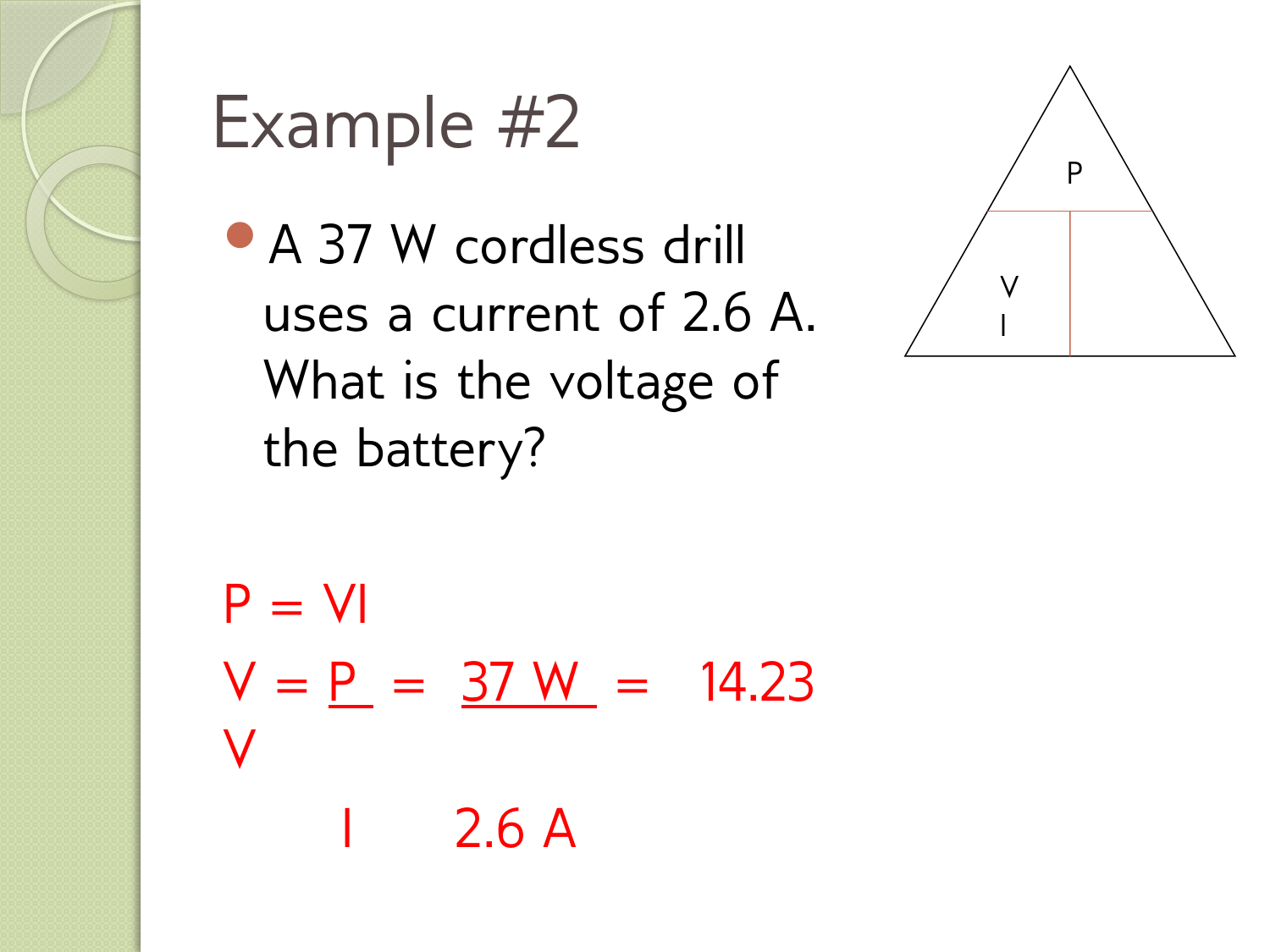

# Example #2

       P

V            I
A 37 W cordless drill uses a current of 2.6 A. What is the voltage of the battery?

P = VI
V = P  =  37 W  =   14.23 V
       I      2.6 A